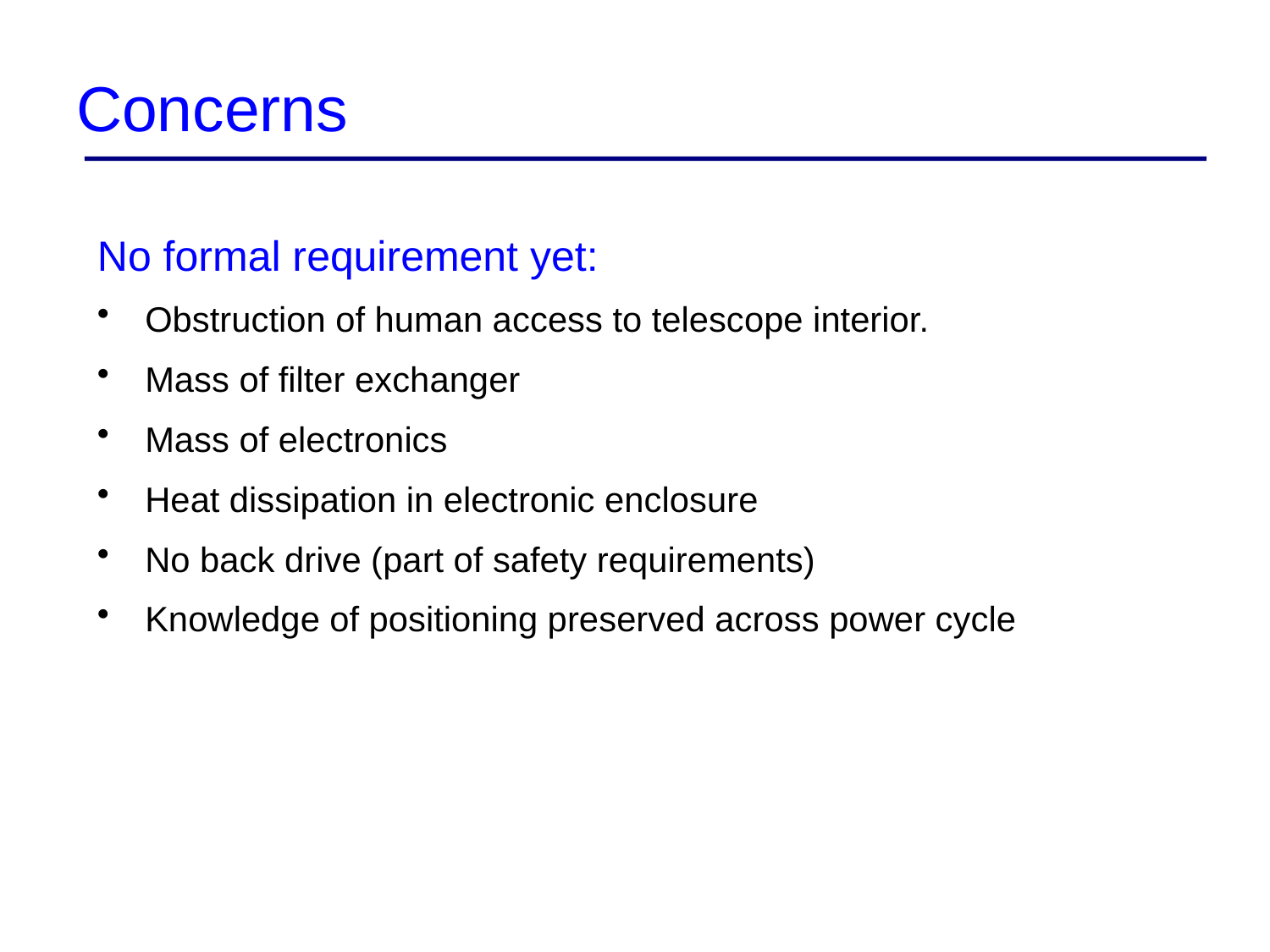

# Concerns
No formal requirement yet:
Obstruction of human access to telescope interior.
Mass of filter exchanger
Mass of electronics
Heat dissipation in electronic enclosure
No back drive (part of safety requirements)
Knowledge of positioning preserved across power cycle